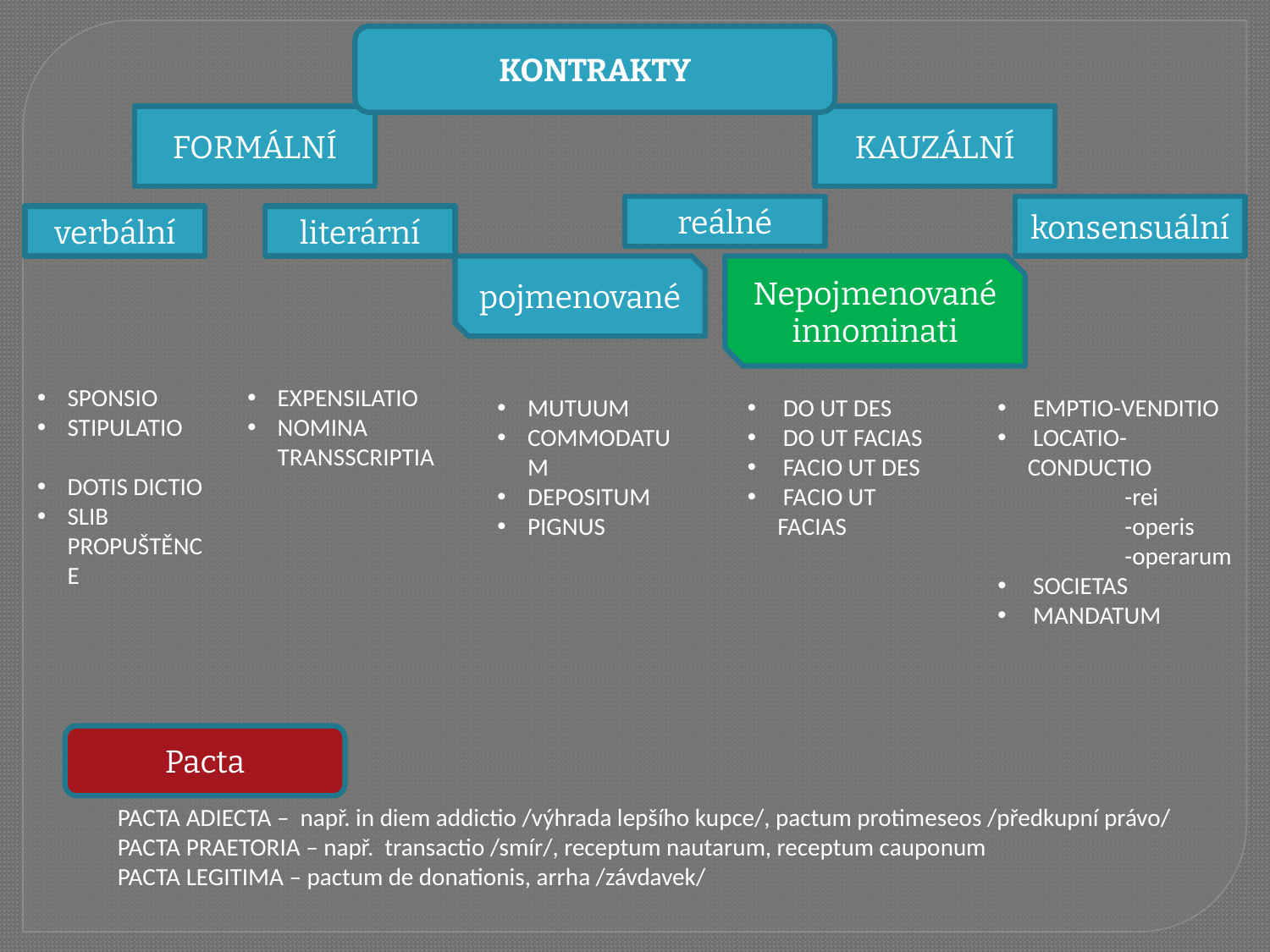

KONTRAKTY
FORMÁLNÍ
KAUZÁLNÍ
reálné
konsensuální
verbální
literární
pojmenované
Nepojmenované
innominati
SPONSIO
STIPULATIO

DOTIS DICTIO
SLIB PROPUŠTĚNCE
EXPENSILATIO
NOMINA TRANSSCRIPTIA
MUTUUM
COMMODATUM
DEPOSITUM
PIGNUS
 DO UT DES
 DO UT FACIAS
 FACIO UT DES
 FACIO UT FACIAS
 EMPTIO-VENDITIO
 LOCATIO-CONDUCTIO
	-rei
	-operis
	-operarum
 SOCIETAS
 MANDATUM
Pacta
PACTA ADIECTA –  např. in diem addictio /výhrada lepšího kupce/, pactum protimeseos /předkupní právo/
PACTA PRAETORIA – např.  transactio /smír/, receptum nautarum, receptum cauponum
PACTA LEGITIMA – pactum de donationis, arrha /závdavek/